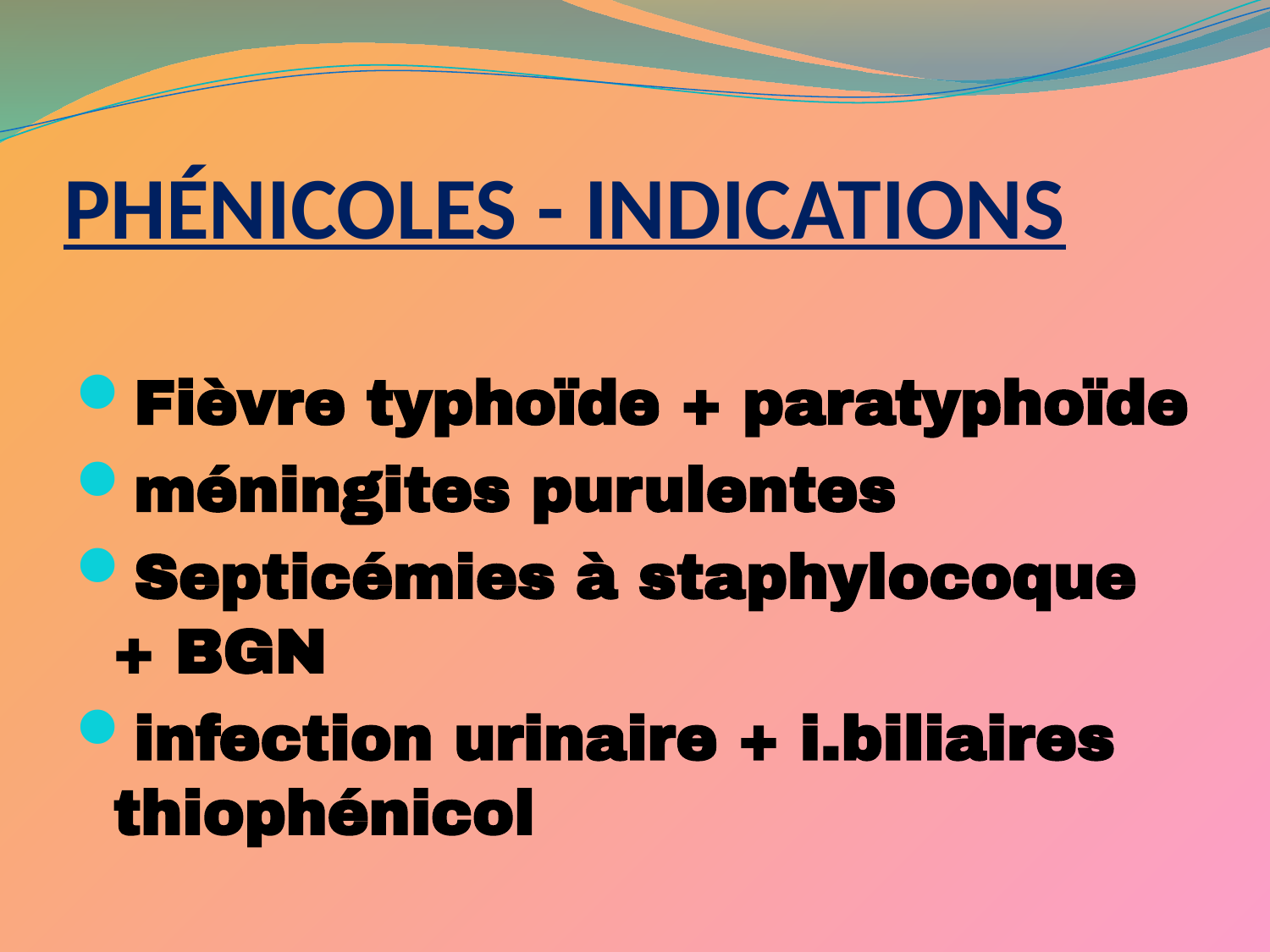

# PHÉNICOLES - INDICATIONS

Fièvre typhoïde + paratyphoïde
méningites purulentes
Septicémies à staphylocoque + BGN
infection urinaire + i.biliaires thiophénicol